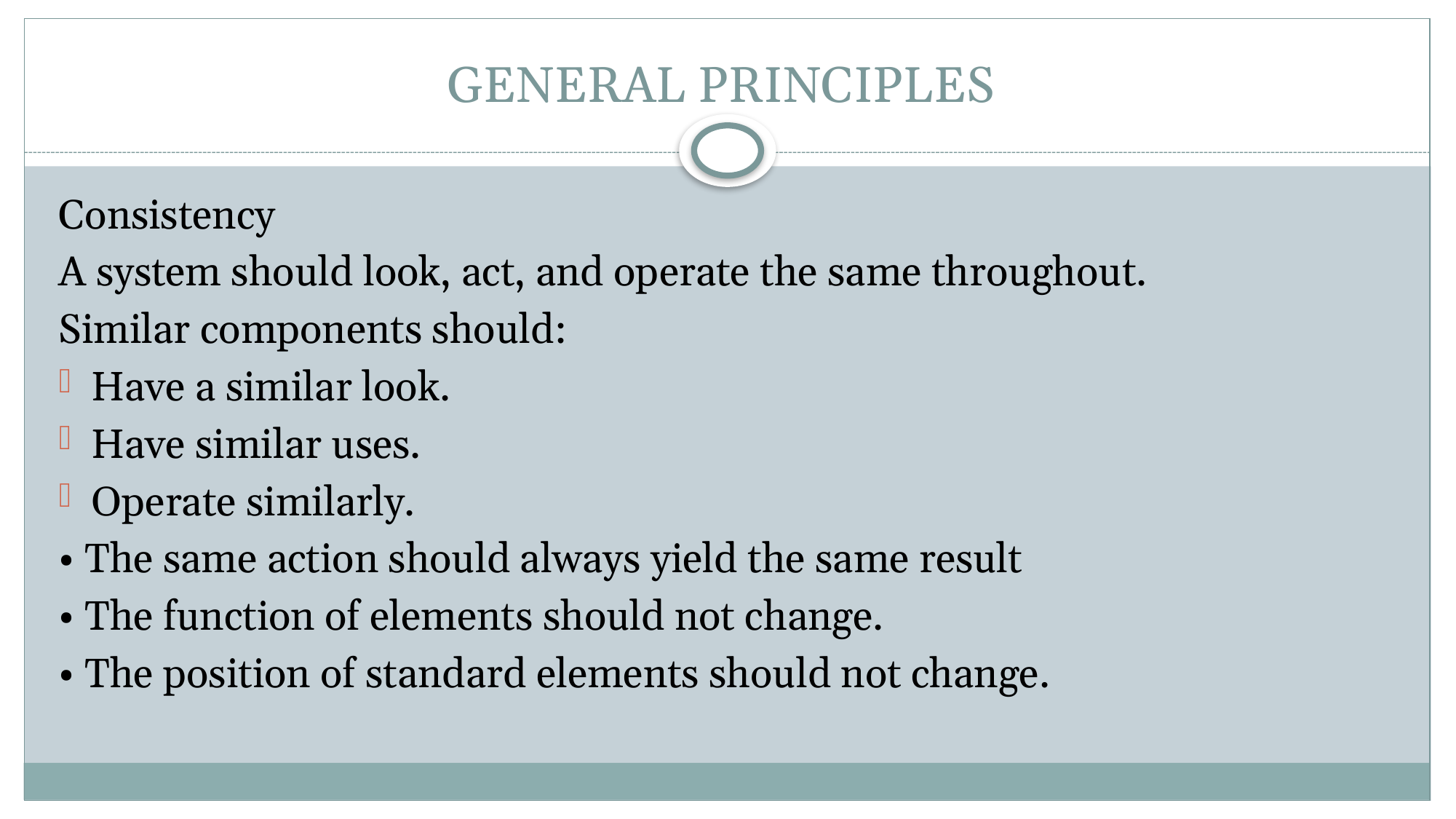

# GENERAL PRINCIPLES
Consistency
A system should look, act, and operate the same throughout.
Similar components should:
Have a similar look.
Have similar uses.
Operate similarly.
• The same action should always yield the same result
• The function of elements should not change.
• The position of standard elements should not change.